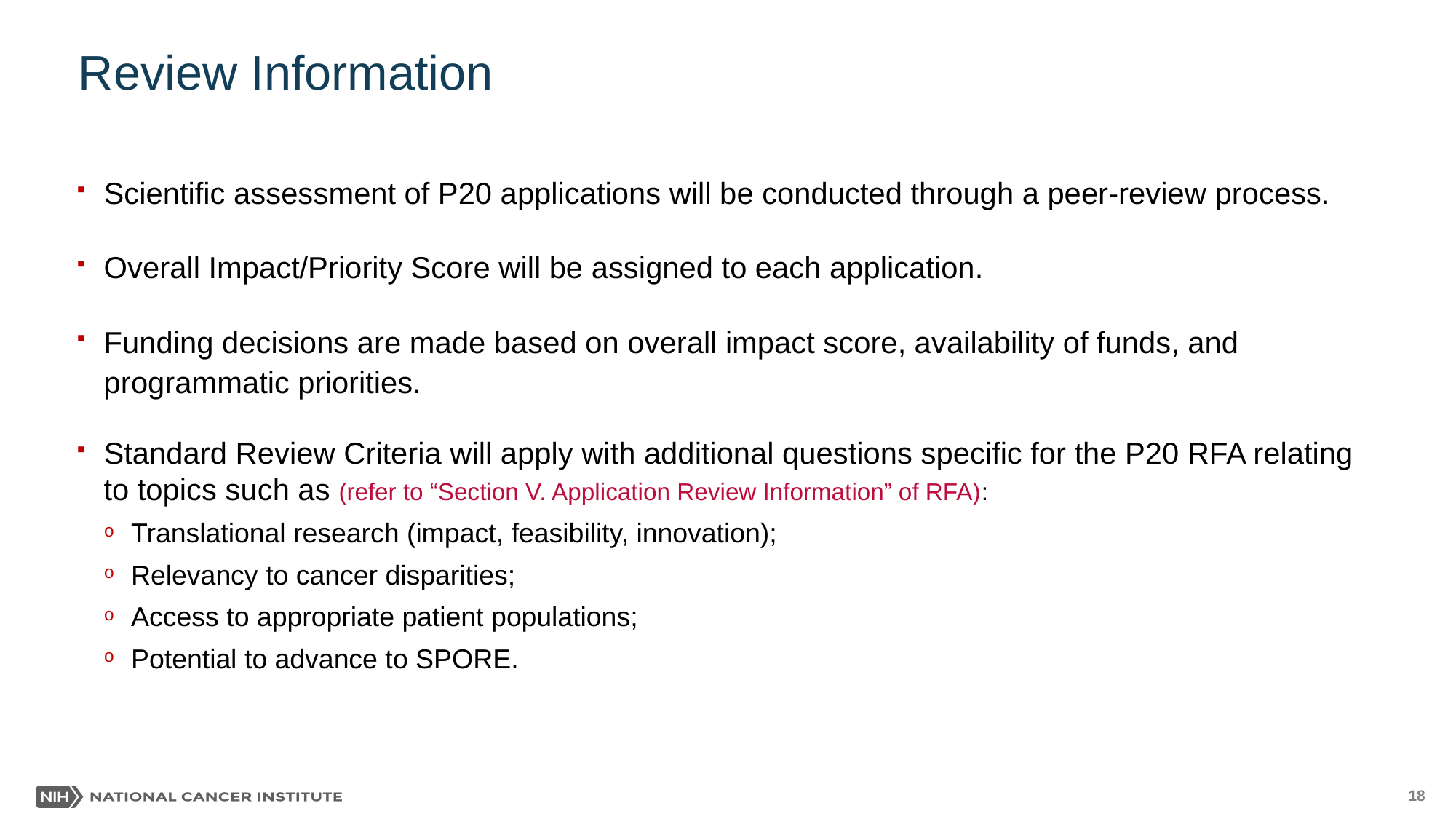

# Review Information
Scientific assessment of P20 applications will be conducted through a peer-review process.

Overall Impact/Priority Score will be assigned to each application.

Funding decisions are made based on overall impact score, availability of funds, and programmatic priorities.

Standard Review Criteria will apply with additional questions specific for the P20 RFA relating to topics such as (refer to “Section V. Application Review Information” of RFA):
Translational research (impact, feasibility, innovation);
Relevancy to cancer disparities;
Access to appropriate patient populations;
Potential to advance to SPORE.